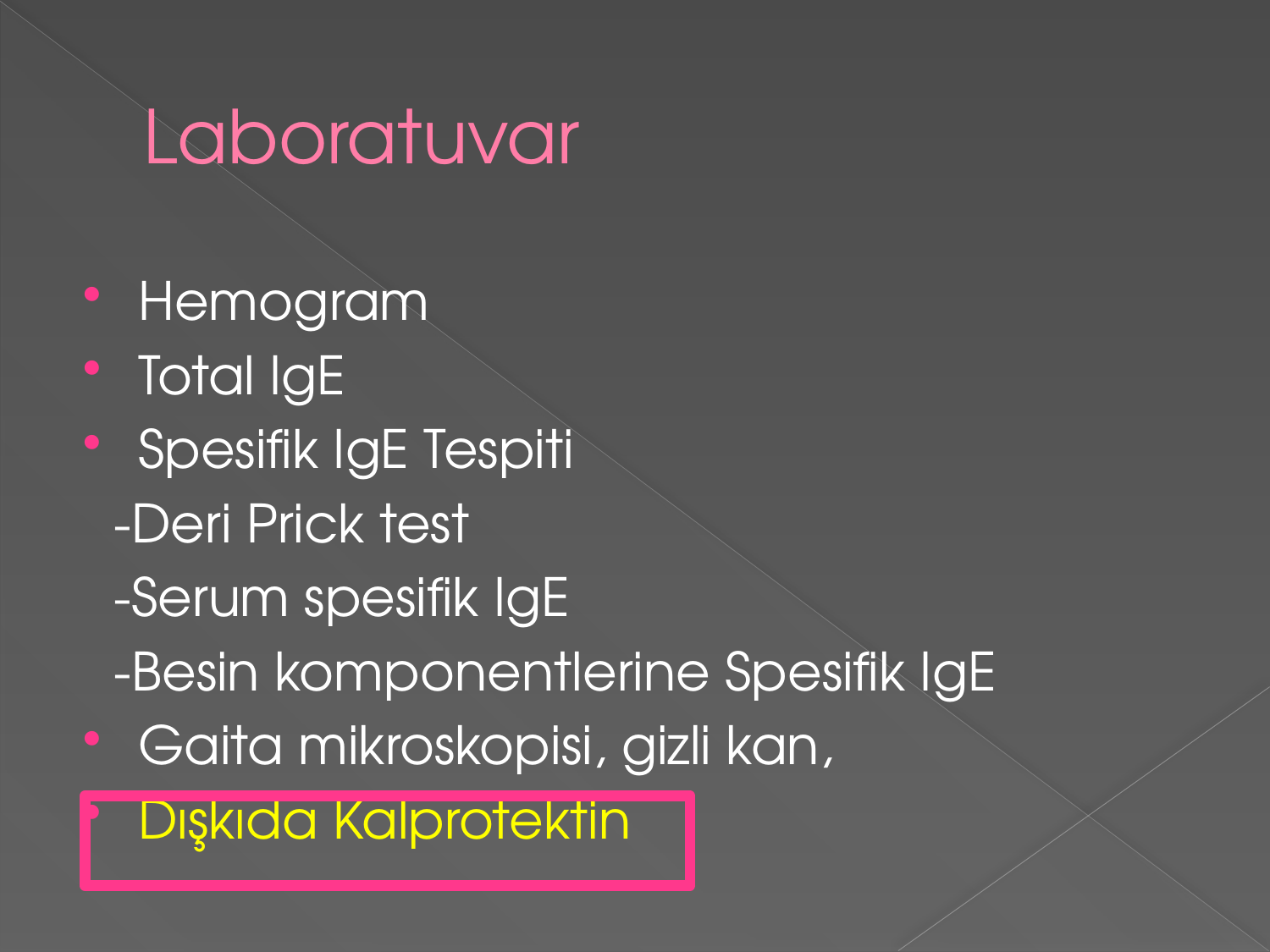

# Laboratuvar
Hemogram
Total IgE
Spesifik IgE Tespiti
  -Deri Prick test
  -Serum spesifik IgE
  -Besin komponentlerine Spesifik IgE
Gaita mikroskopisi, gizli kan,
Dışkıda Kalprotektin